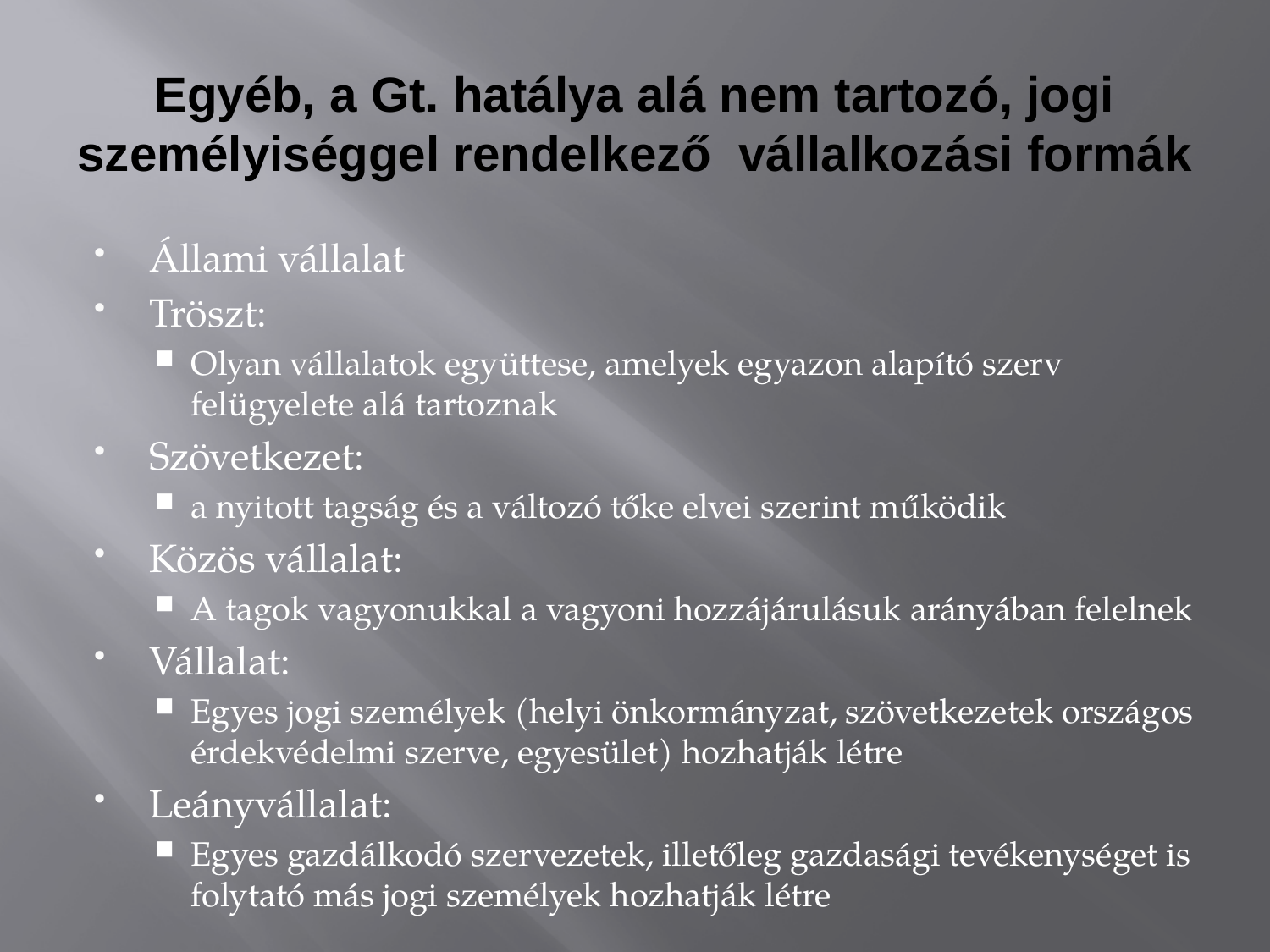

# Egyéb, a Gt. hatálya alá nem tartozó, jogi személyiséggel rendelkező  vállalkozási formák
Állami vállalat
Tröszt:
Olyan vállalatok együttese, amelyek egyazon alapító szerv felügyelete alá tartoznak
Szövetkezet:
a nyitott tagság és a változó tőke elvei szerint működik
Közös vállalat:
A tagok vagyonukkal a vagyoni hozzájárulásuk arányában felelnek
Vállalat:
Egyes jogi személyek (helyi önkormányzat, szövetkezetek országos érdekvédelmi szerve, egyesület) hozhatják létre
Leányvállalat:
Egyes gazdálkodó szervezetek, illetőleg gazdasági tevékenységet is folytató más jogi személyek hozhatják létre